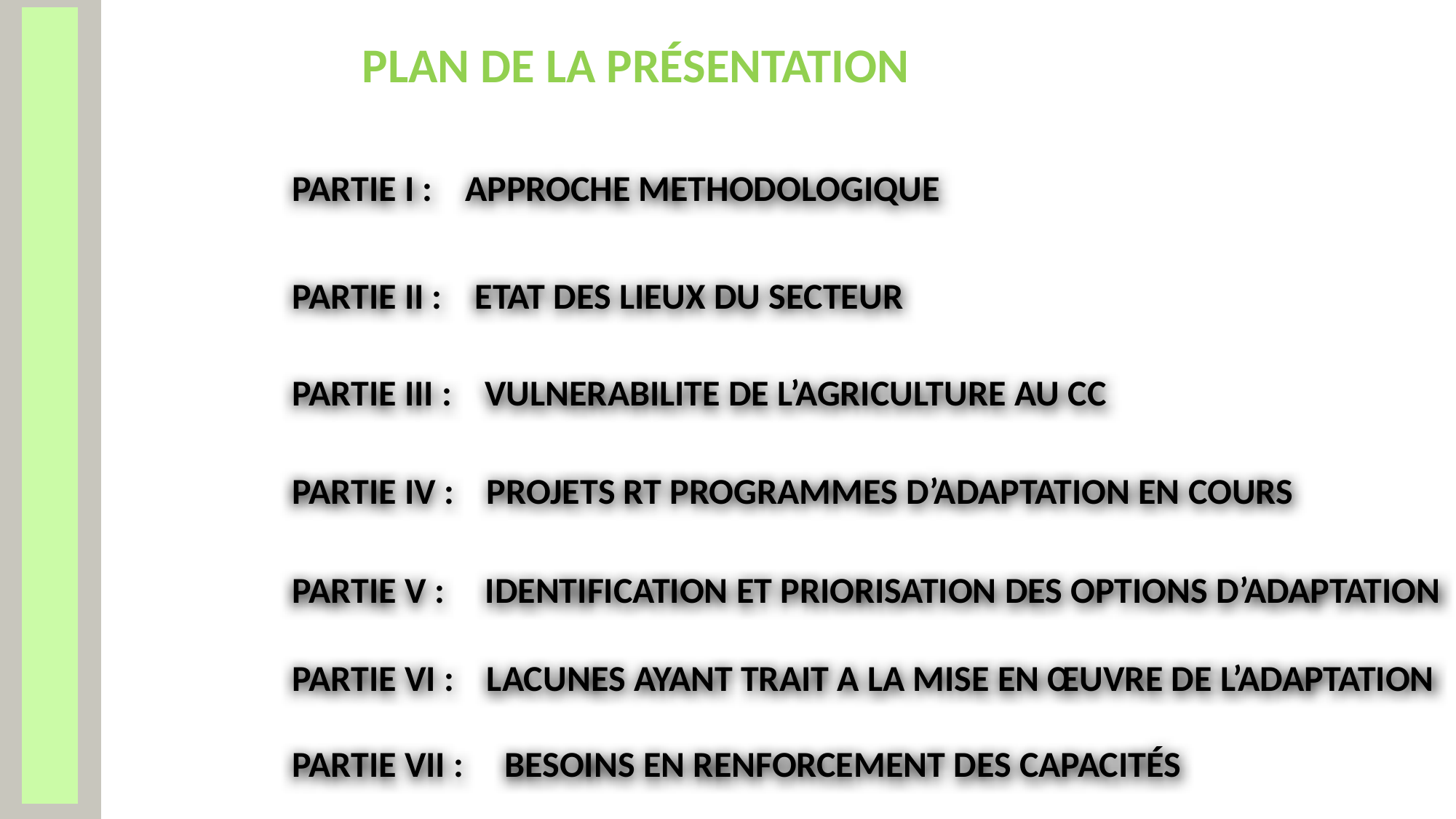

PLAN DE LA PRÉSENTATION
PARTIE I :    APPROCHE METHODOLOGIQUE
PARTIE II :    ETAT DES LIEUX DU SECTEUR
PARTIE III :    VULNERABILITE DE L’AGRICULTURE AU CC

PARTIE IV :    PROJETS RT PROGRAMMES D’ADAPTATION EN COURS
PARTIE V :     IDENTIFICATION ET PRIORISATION DES OPTIONS D’ADAPTATION
PARTIE VI :    LACUNES AYANT TRAIT A LA MISE EN ŒUVRE DE L’ADAPTATION
PARTIE VII :     BESOINS EN RENFORCEMENT DES CAPACITÉS